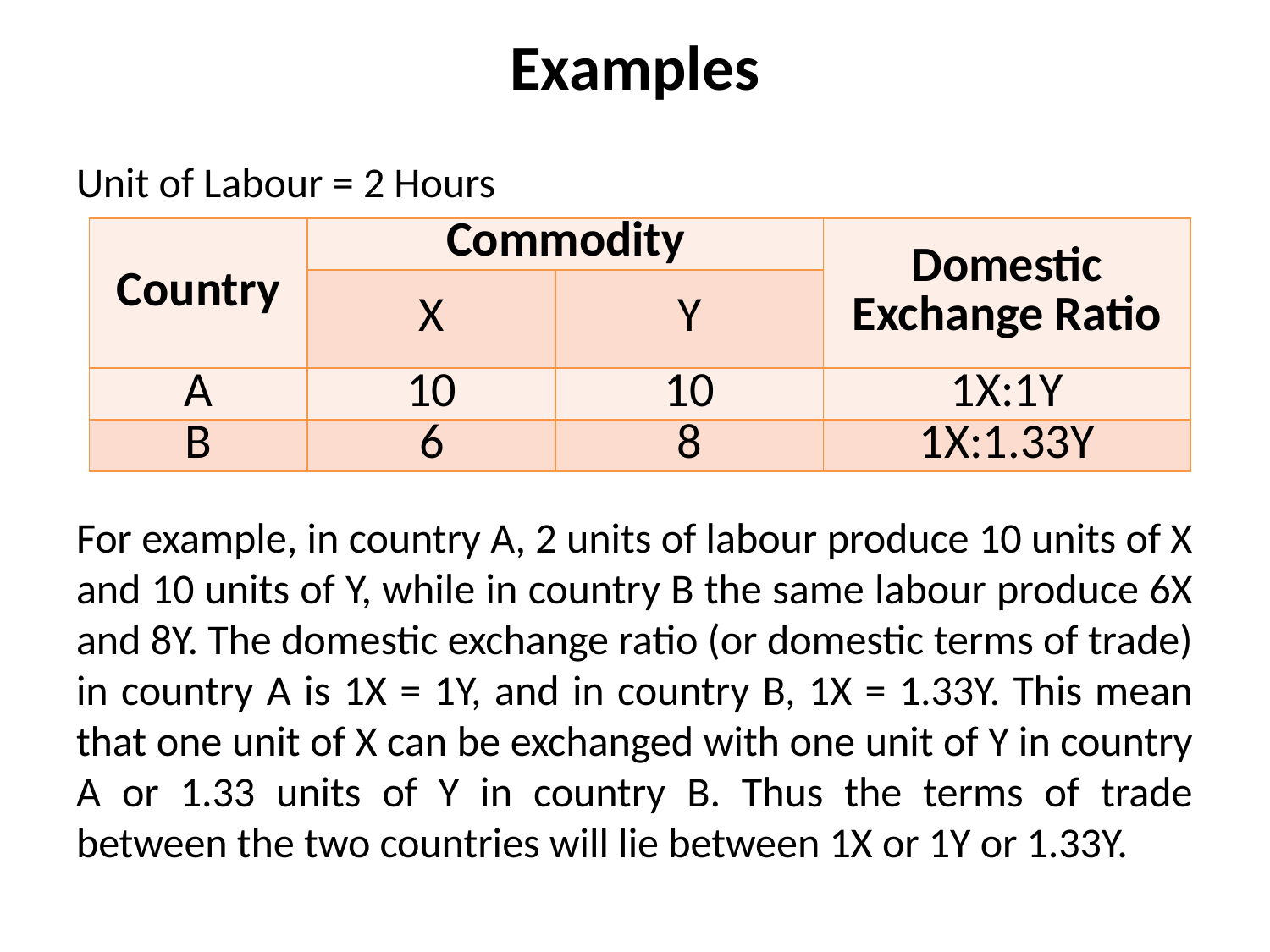

# Examples
Unit of Labour = 2 Hours

For example, in country A, 2 units of labour produce 10 units of X and 10 units of Y, while in country B the same labour produce 6X and 8Y. The domestic exchange ratio (or domestic terms of trade) in country A is 1X = 1Y, and in country B, 1X = 1.33Y. This mean that one unit of X can be exchanged with one unit of Y in country A or 1.33 units of Y in country B. Thus the terms of trade between the two countries will lie between 1X or 1Y or 1.33Y.

| Country | Commodity |  | Domestic Exchange Ratio |
| --- | --- | --- | --- |
|  | X | Y |  |
| A | 10 | 10 | 1X:1Y |
| B | 6 | 8 | 1X:1.33Y |